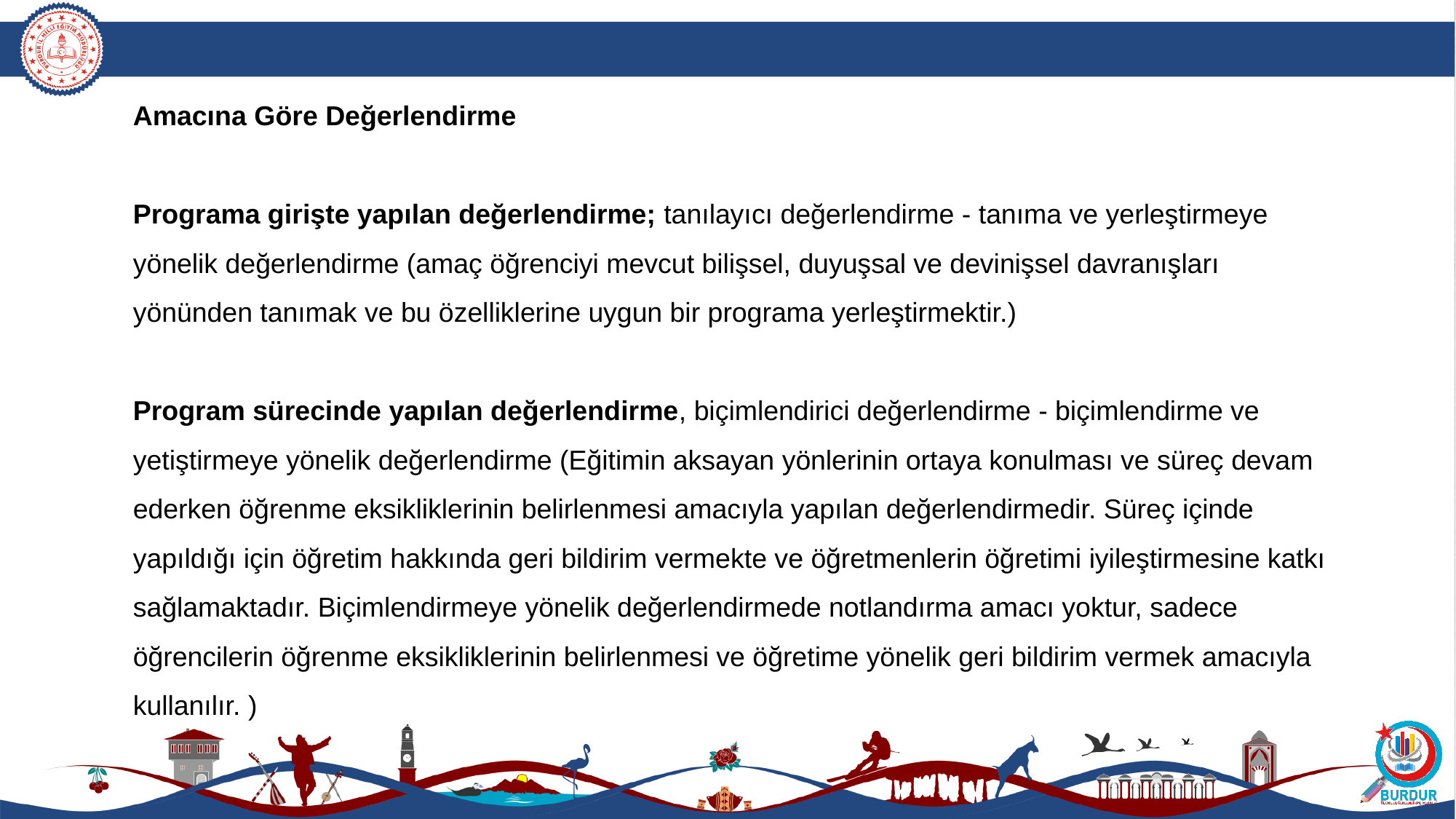

Amacına Göre Değerlendirme

Programa girişte yapılan değerlendirme; tanılayıcı değerlendirme - tanıma ve yerleştirmeye yönelik değerlendirme (amaç öğrenciyi mevcut bilişsel, duyuşsal ve devinişsel davranışları yönünden tanımak ve bu özelliklerine uygun bir programa yerleştirmektir.)

Program sürecinde yapılan değerlendirme, biçimlendirici değerlendirme - biçimlendirme ve yetiştirmeye yönelik değerlendirme (Eğitimin aksayan yönlerinin ortaya konulması ve süreç devam ederken öğrenme eksikliklerinin belirlenmesi amacıyla yapılan değerlendirmedir. Süreç içinde yapıldığı için öğretim hakkında geri bildirim vermekte ve öğretmenlerin öğretimi iyileştirmesine katkı sağlamaktadır. Biçimlendirmeye yönelik değerlendirmede notlandırma amacı yoktur, sadece öğrencilerin öğrenme eksikliklerinin belirlenmesi ve öğretime yönelik geri bildirim vermek amacıyla kullanılır. )